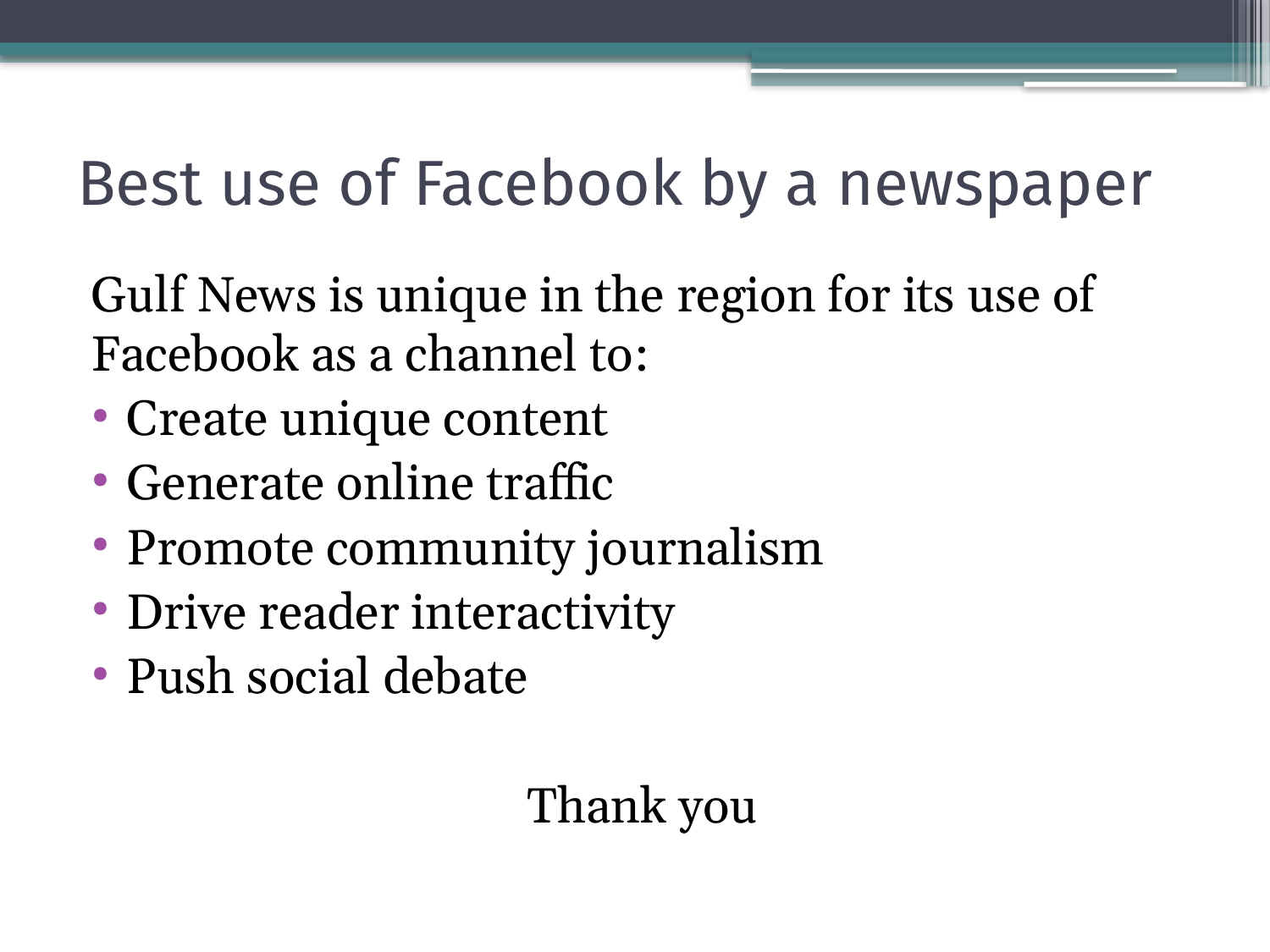

# Best use of Facebook by a newspaper
Gulf News is unique in the region for its use of Facebook as a channel to:
Create unique content
Generate online traffic
Promote community journalism
Drive reader interactivity
Push social debate

Thank you